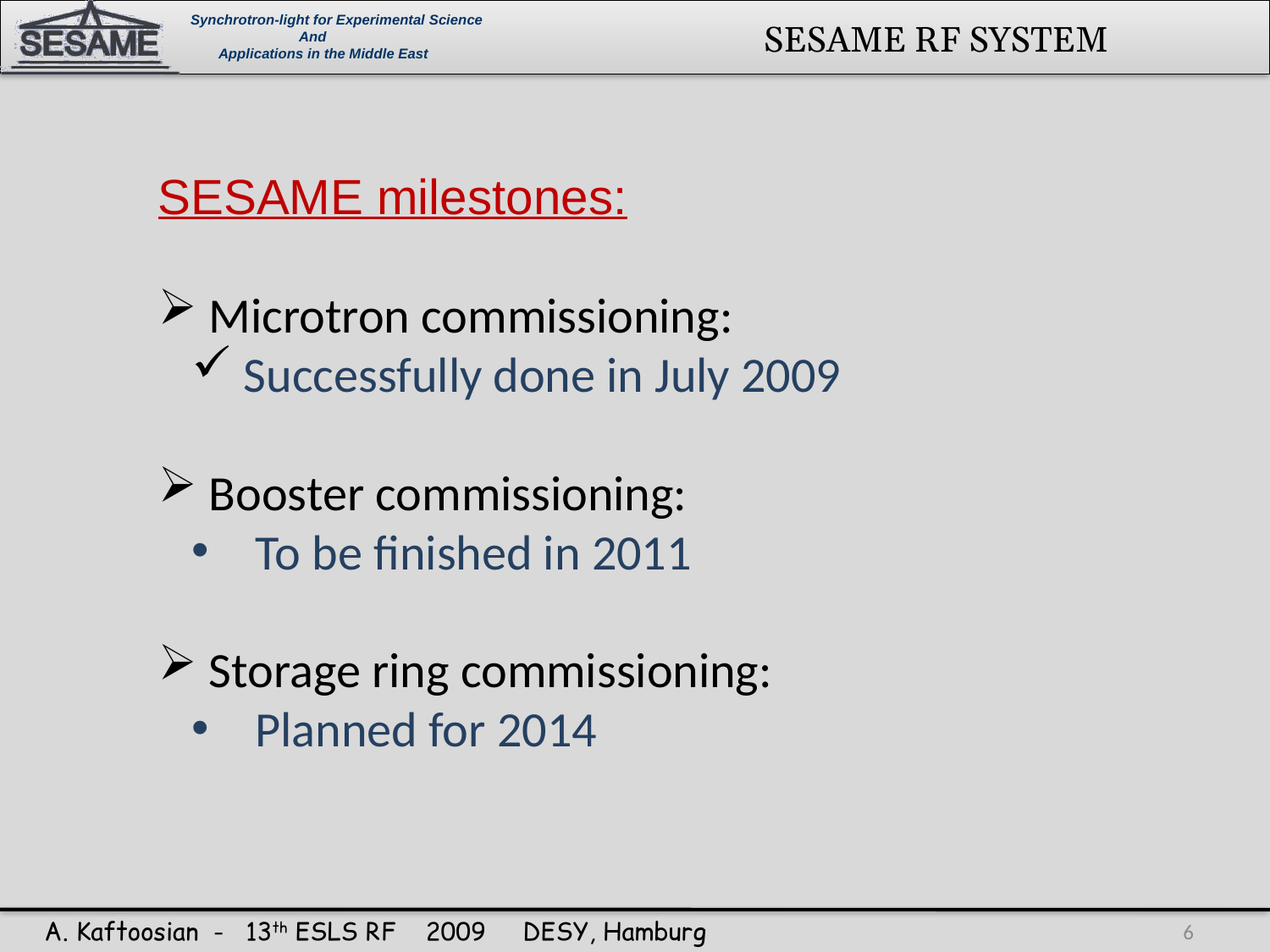

SESAME milestones:

 Microtron commissioning:
 Successfully done in July 2009

 Booster commissioning:
   To be finished in 2011

 Storage ring commissioning:
   Planned for 2014
6